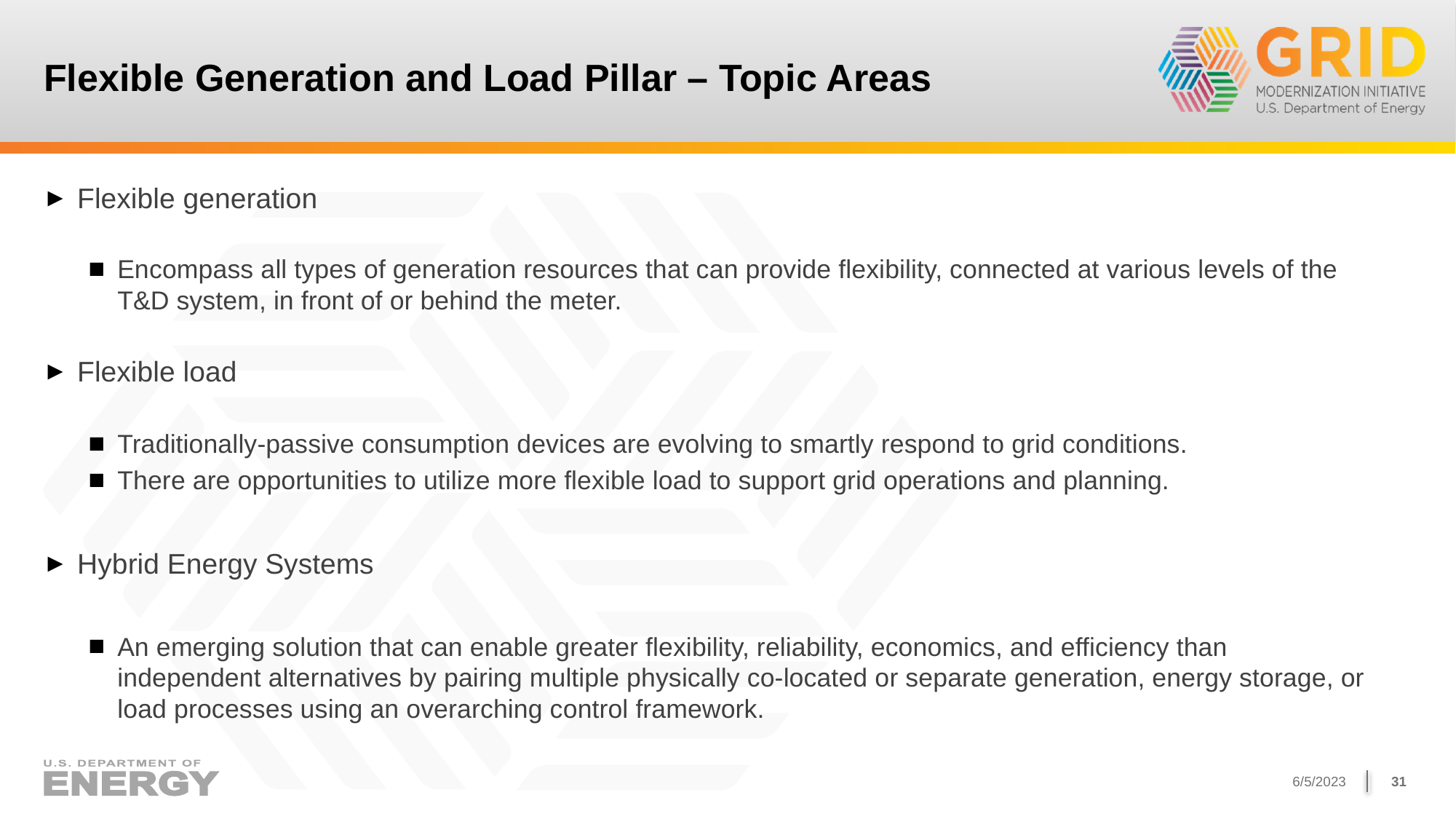

# Flexible Generation and Load Pillar – Topic Areas
Flexible generation

Encompass all types of generation resources that can provide flexibility, connected at various levels of the T&D system, in front of or behind the meter.

Flexible load

Traditionally-passive consumption devices are evolving to smartly respond to grid conditions.
There are opportunities to utilize more flexible load to support grid operations and planning.

Hybrid Energy Systems

An emerging solution that can enable greater flexibility, reliability, economics, and efficiency than independent alternatives by pairing multiple physically co-located or separate generation, energy storage, or load processes using an overarching control framework.

6/5/2023
31